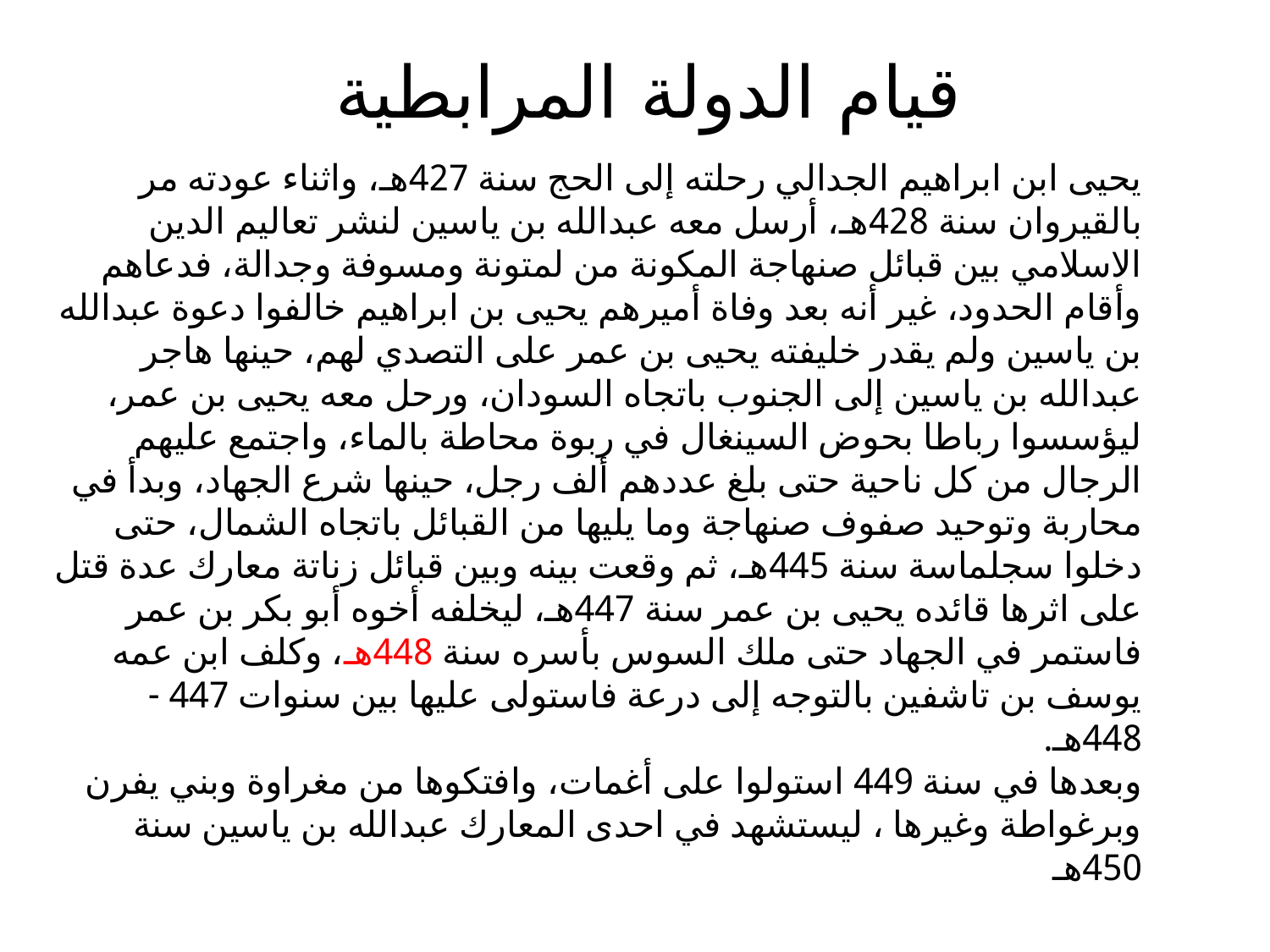

قيام الدولة المرابطية
# يحيى ابن ابراهيم الجدالي رحلته إلى الحج سنة 427هـ، واثناء عودته مر بالقيروان سنة 428هـ، أرسل معه عبدالله بن ياسين لنشر تعاليم الدين الاسلامي بين قبائل صنهاجة المكونة من لمتونة ومسوفة وجدالة، فدعاهم وأقام الحدود، غير أنه بعد وفاة أميرهم يحيى بن ابراهيم خالفوا دعوة عبدالله بن ياسين ولم يقدر خليفته يحيى بن عمر على التصدي لهم، حينها هاجر عبدالله بن ياسين إلى الجنوب باتجاه السودان، ورحل معه يحيى بن عمر، ليؤسسوا رباطا بحوض السينغال في ربوة محاطة بالماء، واجتمع عليهم الرجال من كل ناحية حتى بلغ عددهم ألف رجل، حينها شرع الجهاد، وبدأ في محاربة وتوحيد صفوف صنهاجة وما يليها من القبائل باتجاه الشمال، حتى دخلوا سجلماسة سنة 445هـ، ثم وقعت بينه وبين قبائل زناتة معارك عدة قتل على اثرها قائده يحيى بن عمر سنة 447هـ، ليخلفه أخوه أبو بكر بن عمر فاستمر في الجهاد حتى ملك السوس بأسره سنة 448هـ، وكلف ابن عمه يوسف بن تاشفين بالتوجه إلى درعة فاستولى عليها بين سنوات 447 - 448هـ. وبعدها في سنة 449 استولوا على أغمات، وافتكوها من مغراوة وبني يفرن وبرغواطة وغيرها ، ليستشهد في احدى المعارك عبدالله بن ياسين سنة 450هـ